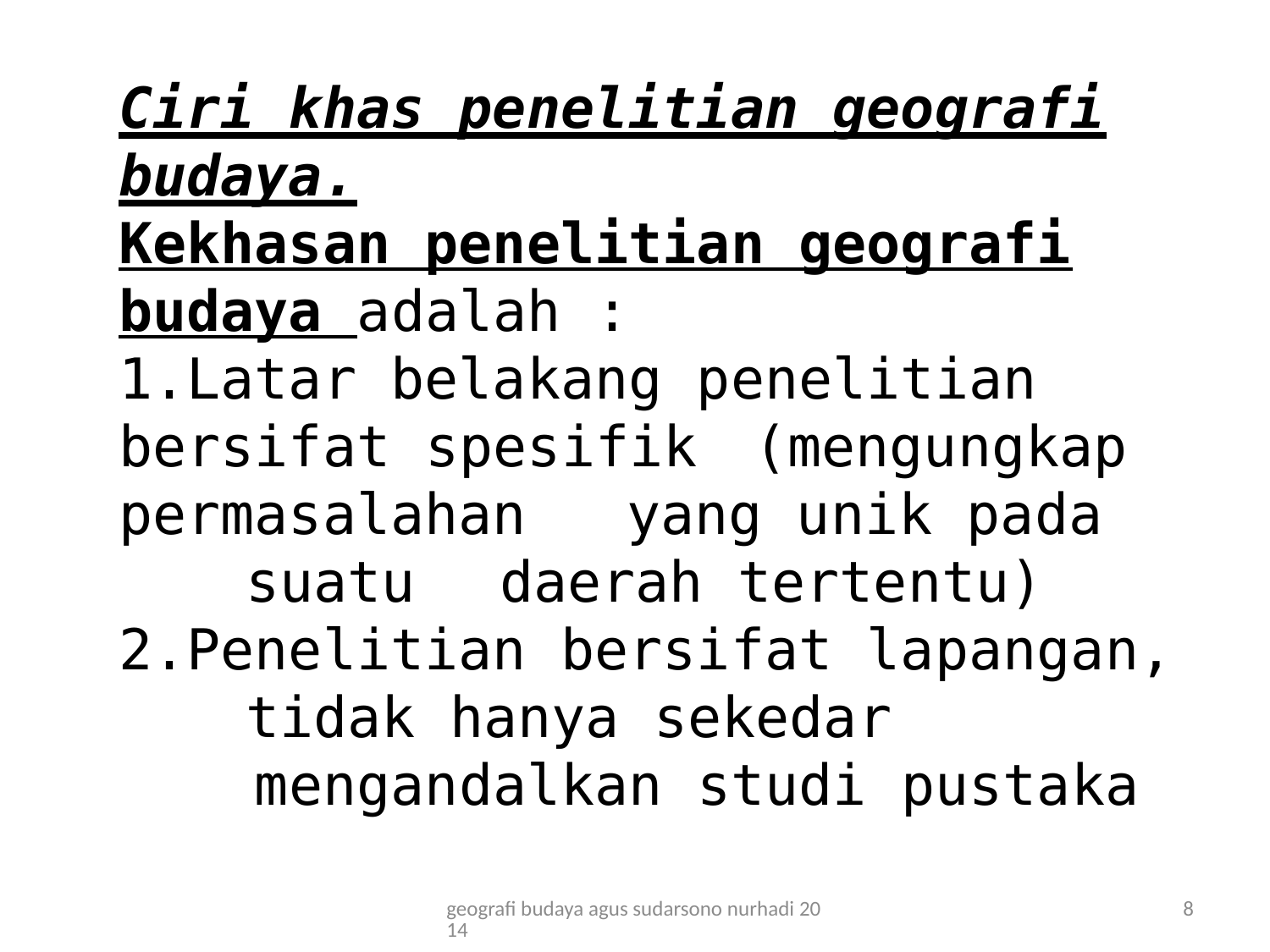

# Ciri khas penelitian geografi budaya. Kekhasan penelitian geografi budaya adalah : 1.Latar belakang penelitian 	bersifat spesifik 	(mengungkap permasalahan 	yang unik pada 	suatu 	daerah tertentu) 2.Penelitian bersifat lapangan, 	tidak hanya sekedar mengandalkan studi pustaka
geografi budaya agus sudarsono nurhadi 2014
8